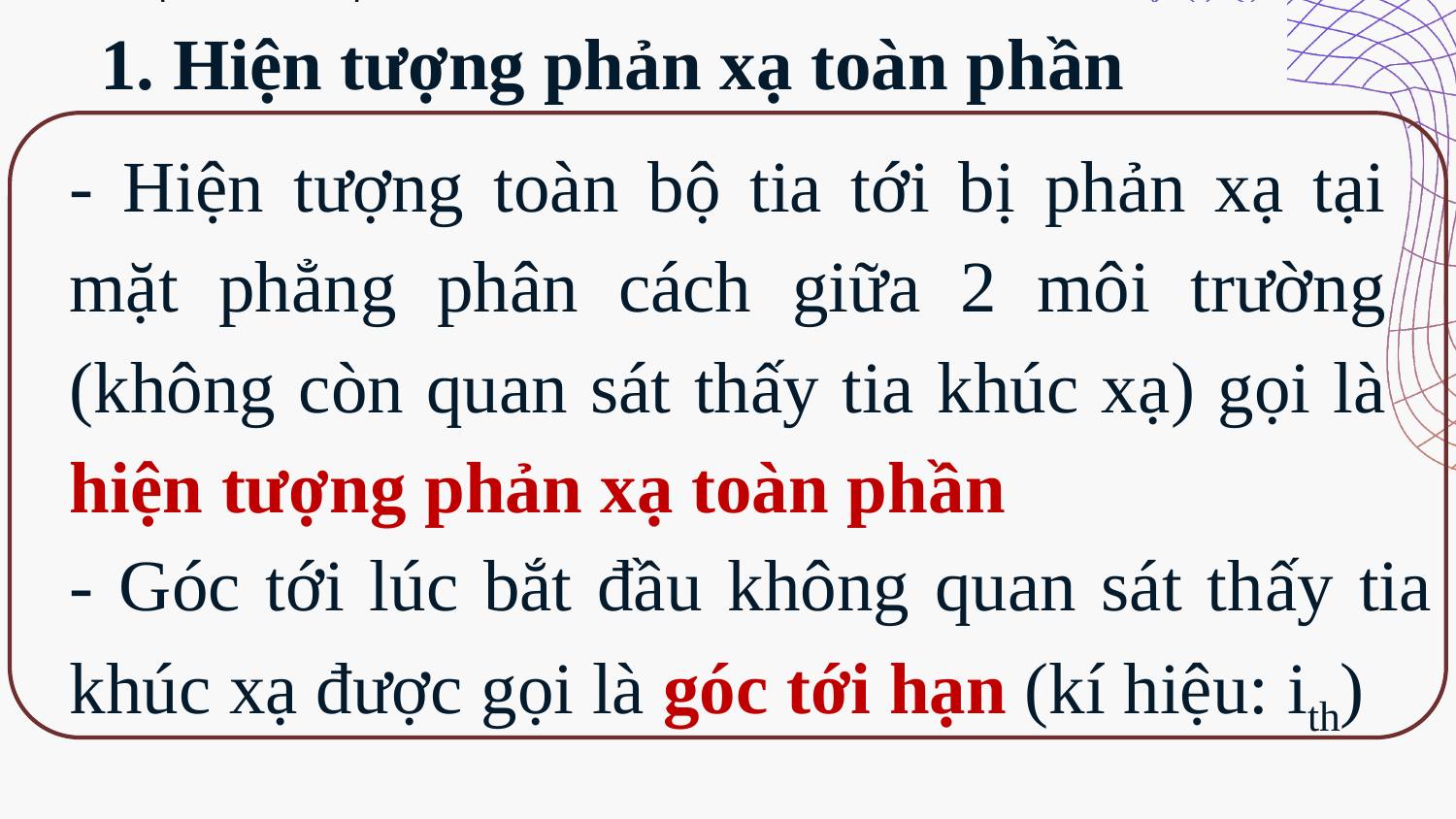

1. Hiện tượng phản xạ toàn phần
- Hiện tượng toàn bộ tia tới bị phản xạ tại mặt phẳng phân cách giữa 2 môi trường (không còn quan sát thấy tia khúc xạ) gọi là hiện tượng phản xạ toàn phần

- Góc tới lúc bắt đầu không quan sát thấy tia khúc xạ được gọi là góc tới hạn (kí hiệu: ith)